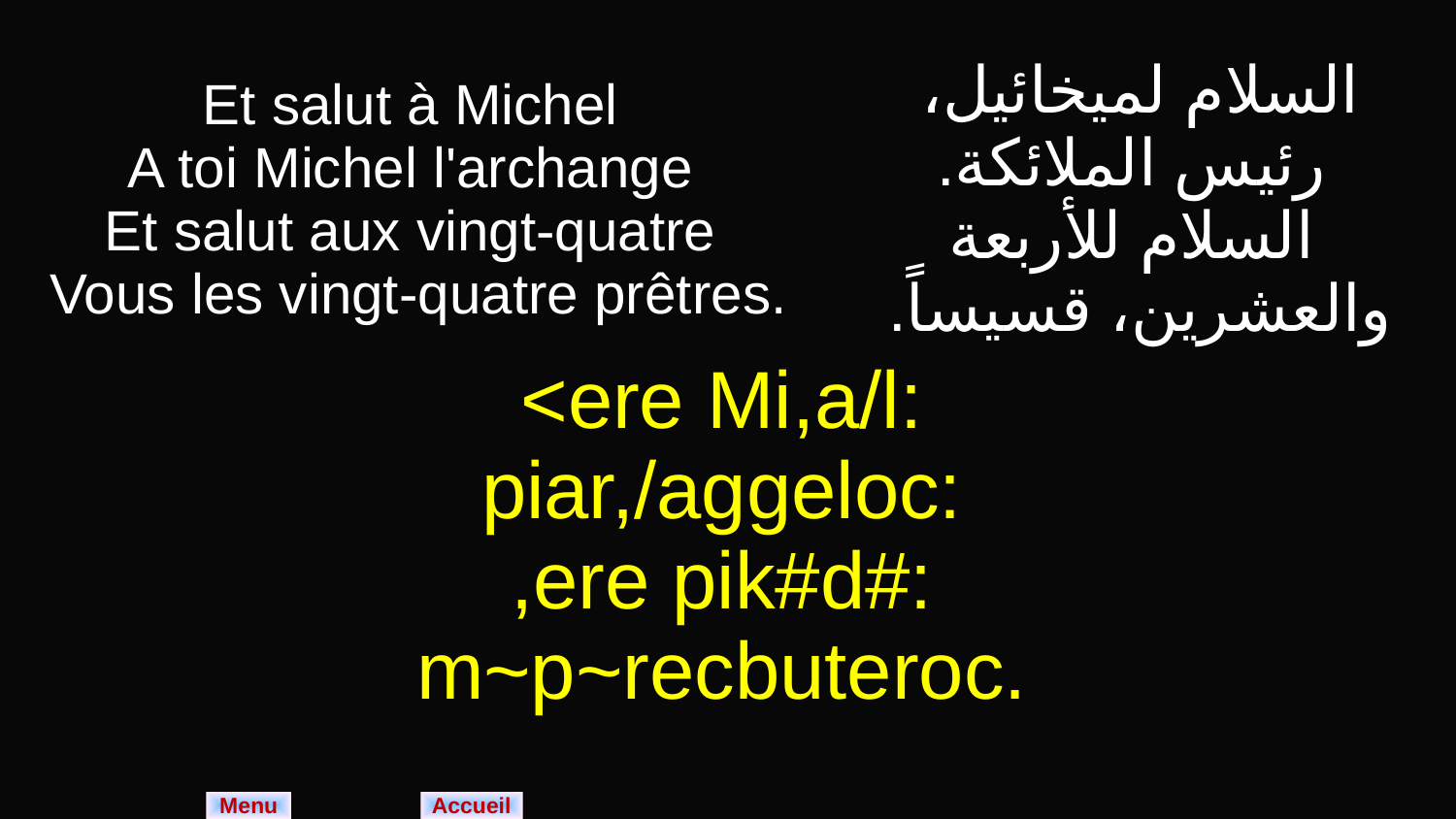

| Et salut à Michel A toi Michel l'archange Et salut aux vingt-quatre Vous les vingt-quatre prêtres. | السلام لميخائيل، رئيس الملائكة. السلام للأربعة والعشرين، قسيساً. |
| --- | --- |
| <ere Mi,a/l: piar,/aggeloc: ,ere pik#d#: m~p~recbuteroc. |  |
Menu